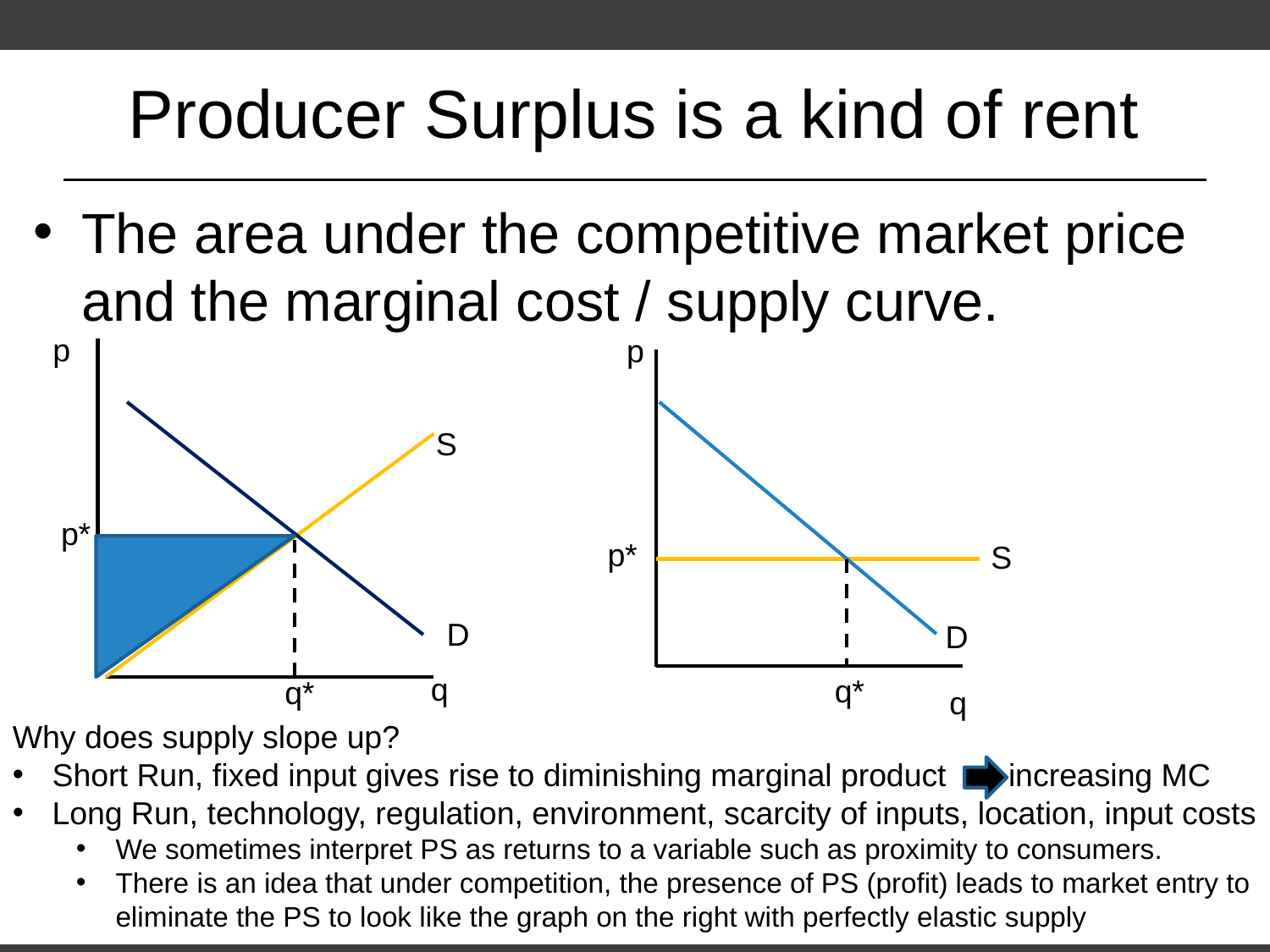

# Producer Surplus is a kind of rent
The area under the competitive market price and the marginal cost / supply curve.

p
p
S

p*
p*
S
D
D
q
q*
q*
q
Why does supply slope up?
Short Run, fixed input gives rise to diminishing marginal product       increasing MC
Long Run, technology, regulation, environment, scarcity of inputs, location, input costs
We sometimes interpret PS as returns to a variable such as proximity to consumers.
There is an idea that under competition, the presence of PS (profit) leads to market entry to eliminate the PS to look like the graph on the right with perfectly elastic supply